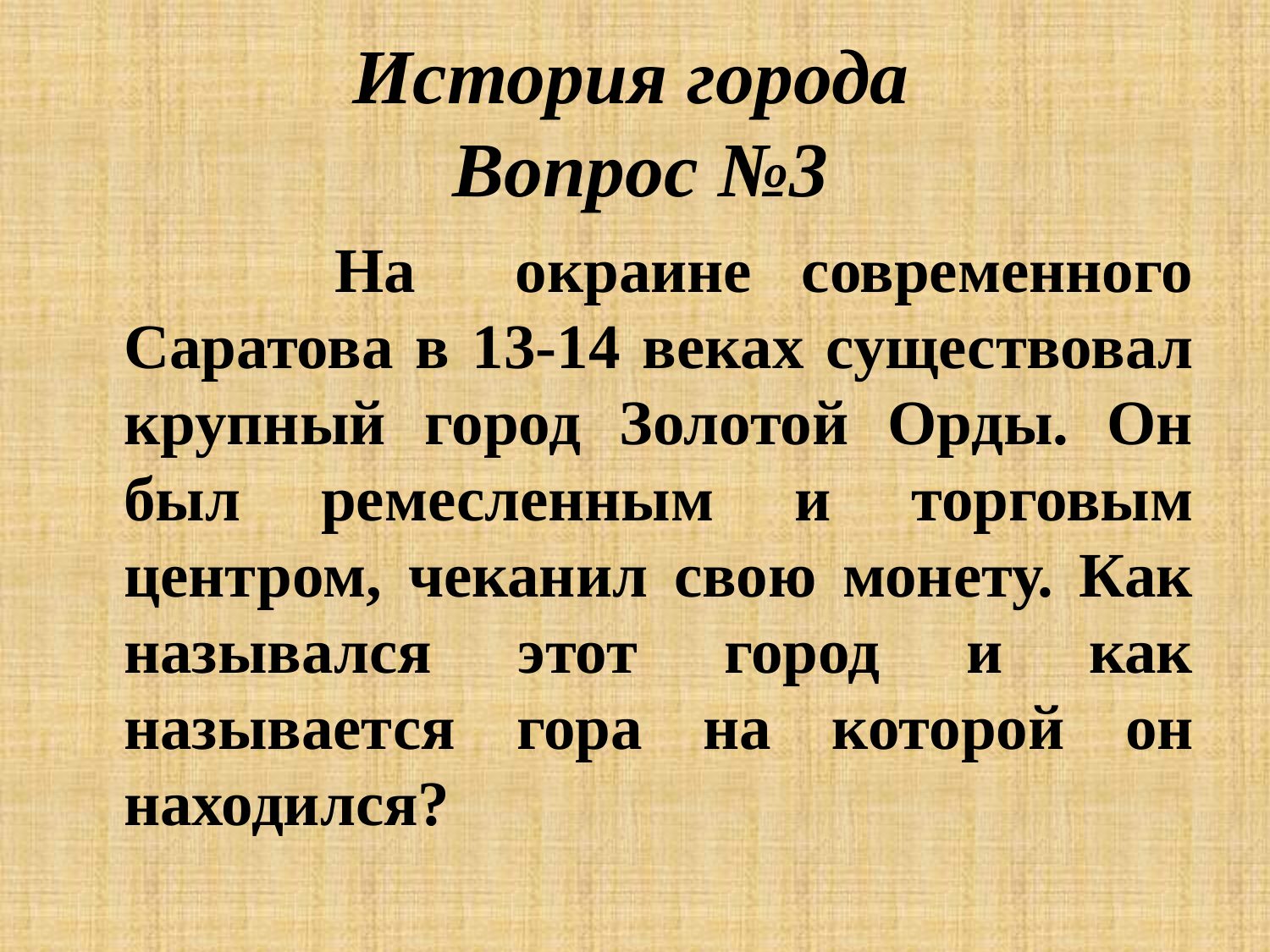

# История города Вопрос №3
     На  окраине современного Саратова в 13-14 веках существовал крупный город Золотой Орды. Он был ремесленным и торговым центром, чеканил свою монету. Как назывался этот город и как называется гора на которой он находился?